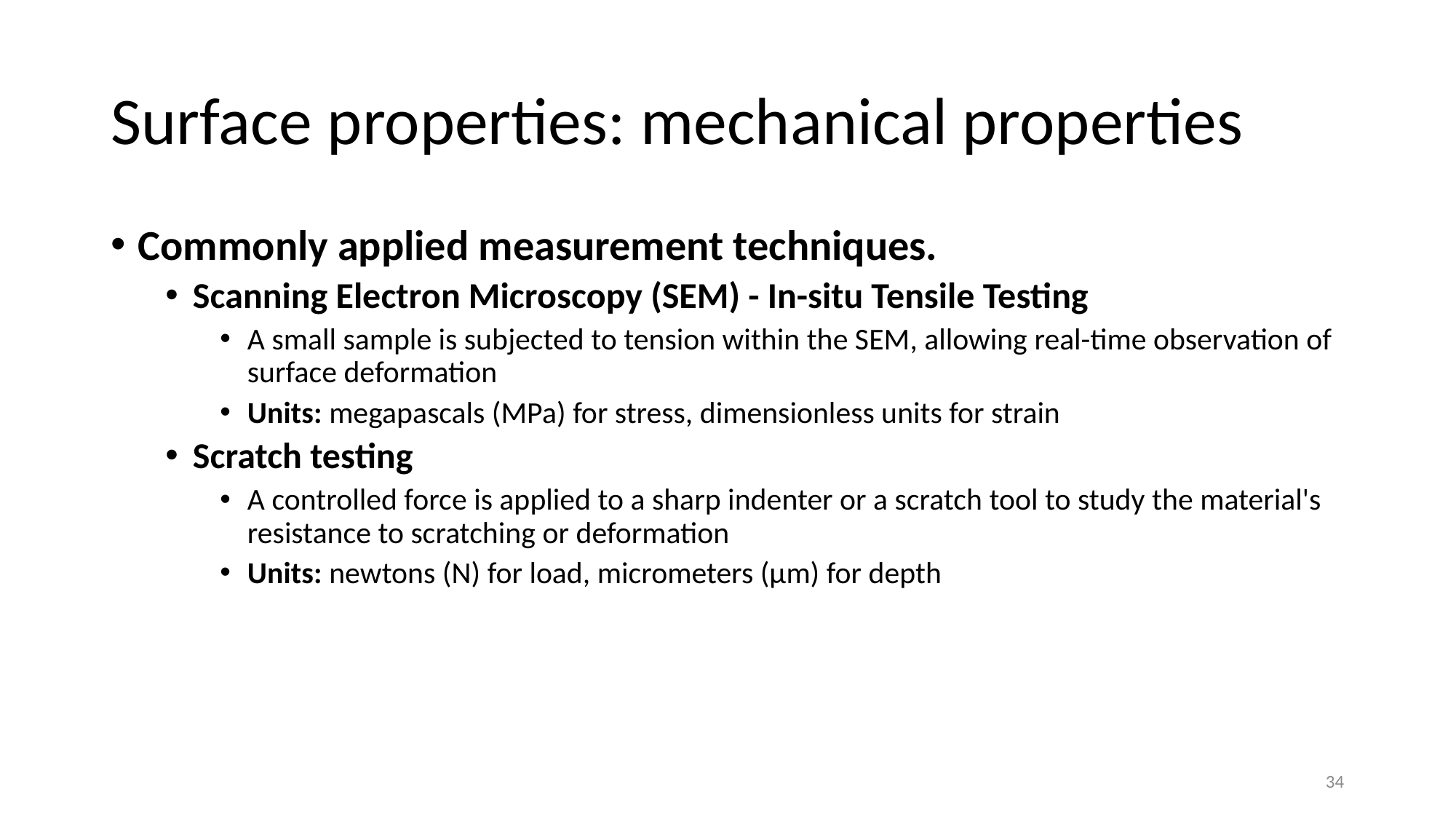

# Surface properties: mechanical properties
Commonly applied measurement techniques.
Scanning Electron Microscopy (SEM) - In-situ Tensile Testing
A small sample is subjected to tension within the SEM, allowing real-time observation of surface deformation
Units: megapascals (MPa) for stress, dimensionless units for strain
Scratch testing
A controlled force is applied to a sharp indenter or a scratch tool to study the material's resistance to scratching or deformation
Units: newtons (N) for load, micrometers (µm) for depth
34